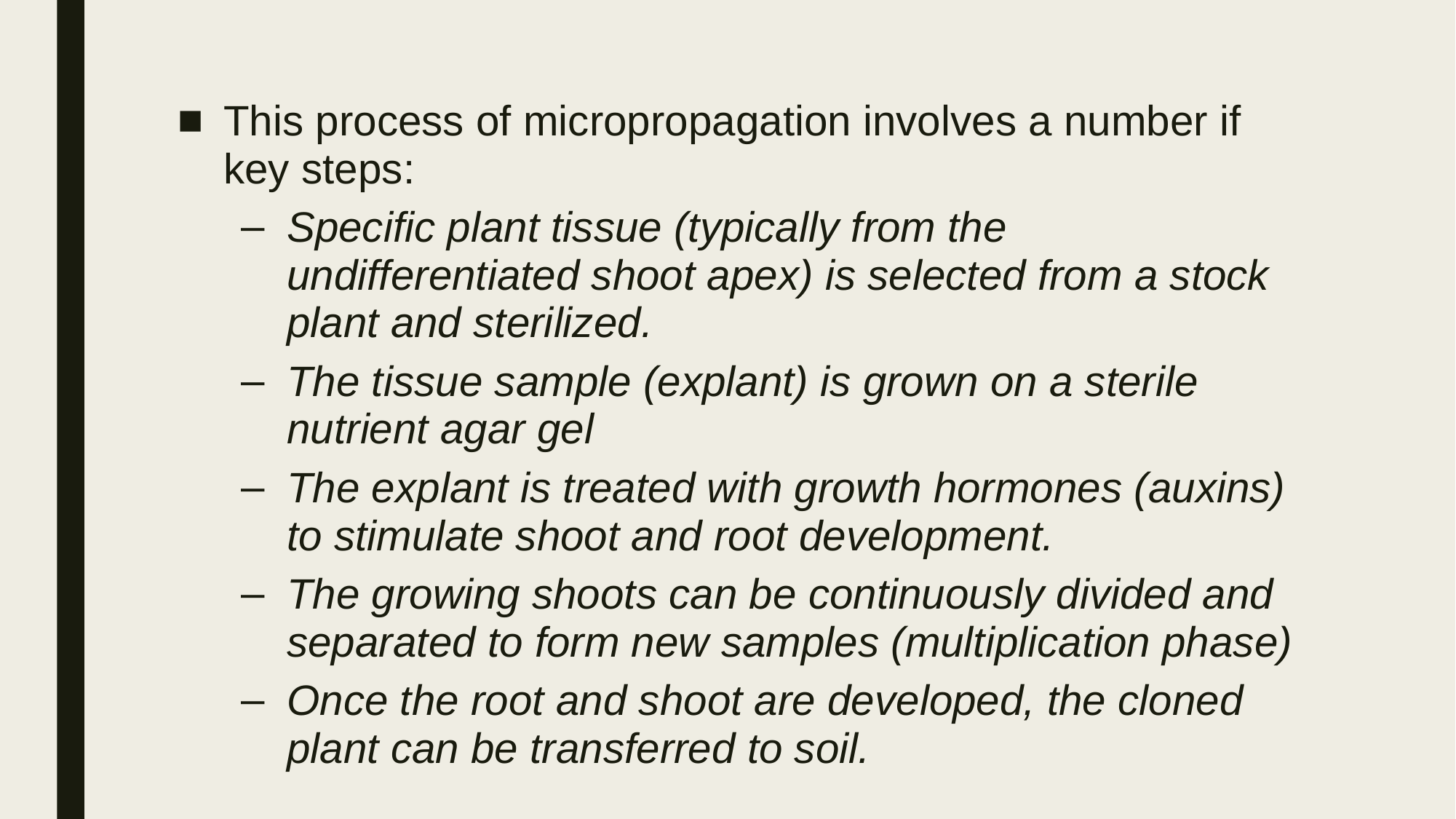

This process of micropropagation involves a number if key steps:
Specific plant tissue (typically from the undifferentiated shoot apex) is selected from a stock plant and sterilized.
The tissue sample (explant) is grown on a sterile nutrient agar gel
The explant is treated with growth hormones (auxins) to stimulate shoot and root development.
The growing shoots can be continuously divided and separated to form new samples (multiplication phase)
Once the root and shoot are developed, the cloned plant can be transferred to soil.